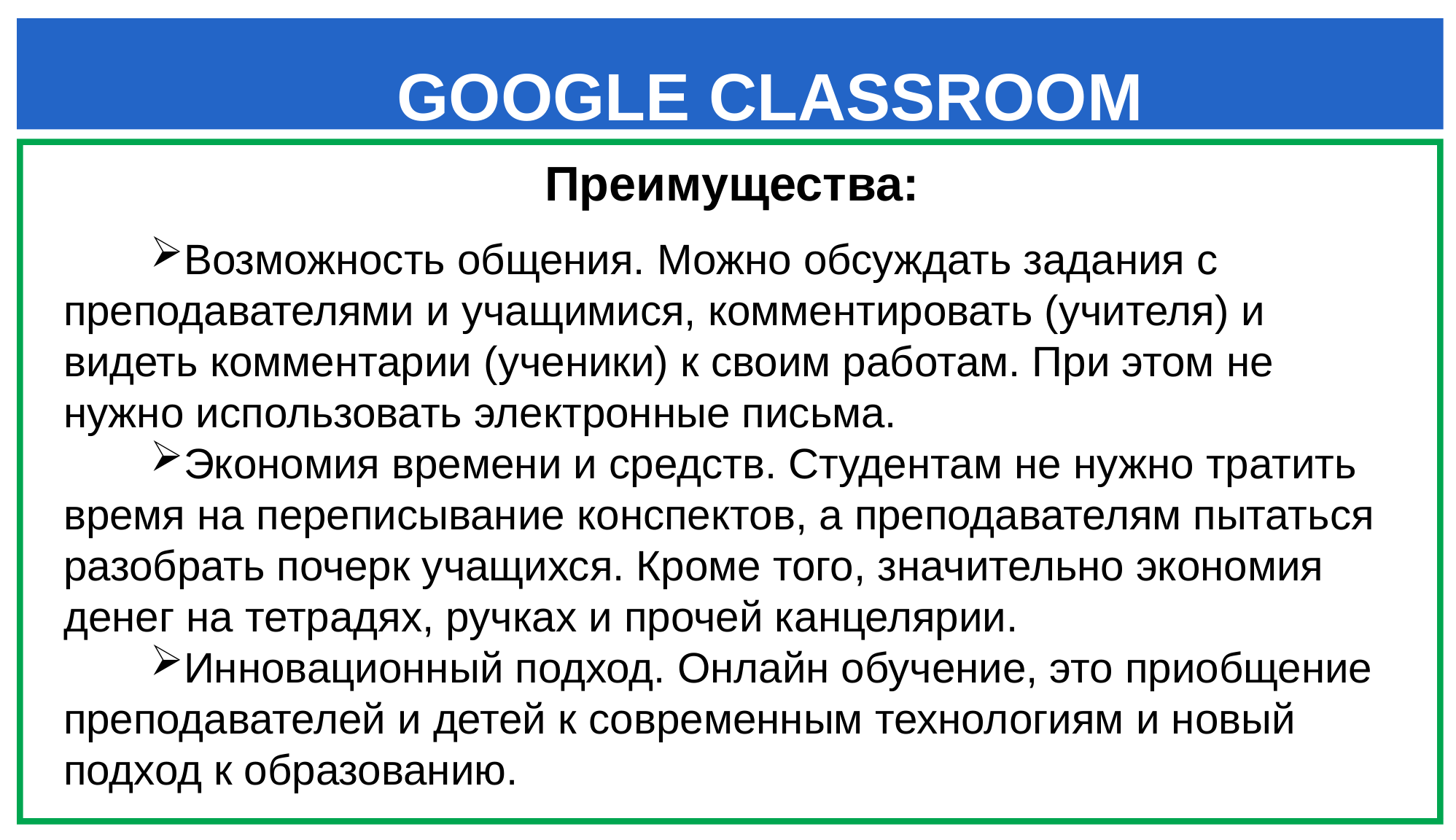

GOOGLE CLASSROOM
Преимущества:

Возможность общения. Можно обсуждать задания с преподавателями и учащимися, комментировать (учителя) и видеть комментарии (ученики) к своим работам. При этом не нужно использовать электронные письма.
Экономия времени и средств. Студентам не нужно тратить время на переписывание конспектов, а преподавателям пытаться разобрать почерк учащихся. Кроме того, значительно экономия денег на тетрадях, ручках и прочей канцелярии.
Инновационный подход. Онлайн обучение, это приобщение преподавателей и детей к современным технологиям и новый подход к образованию.